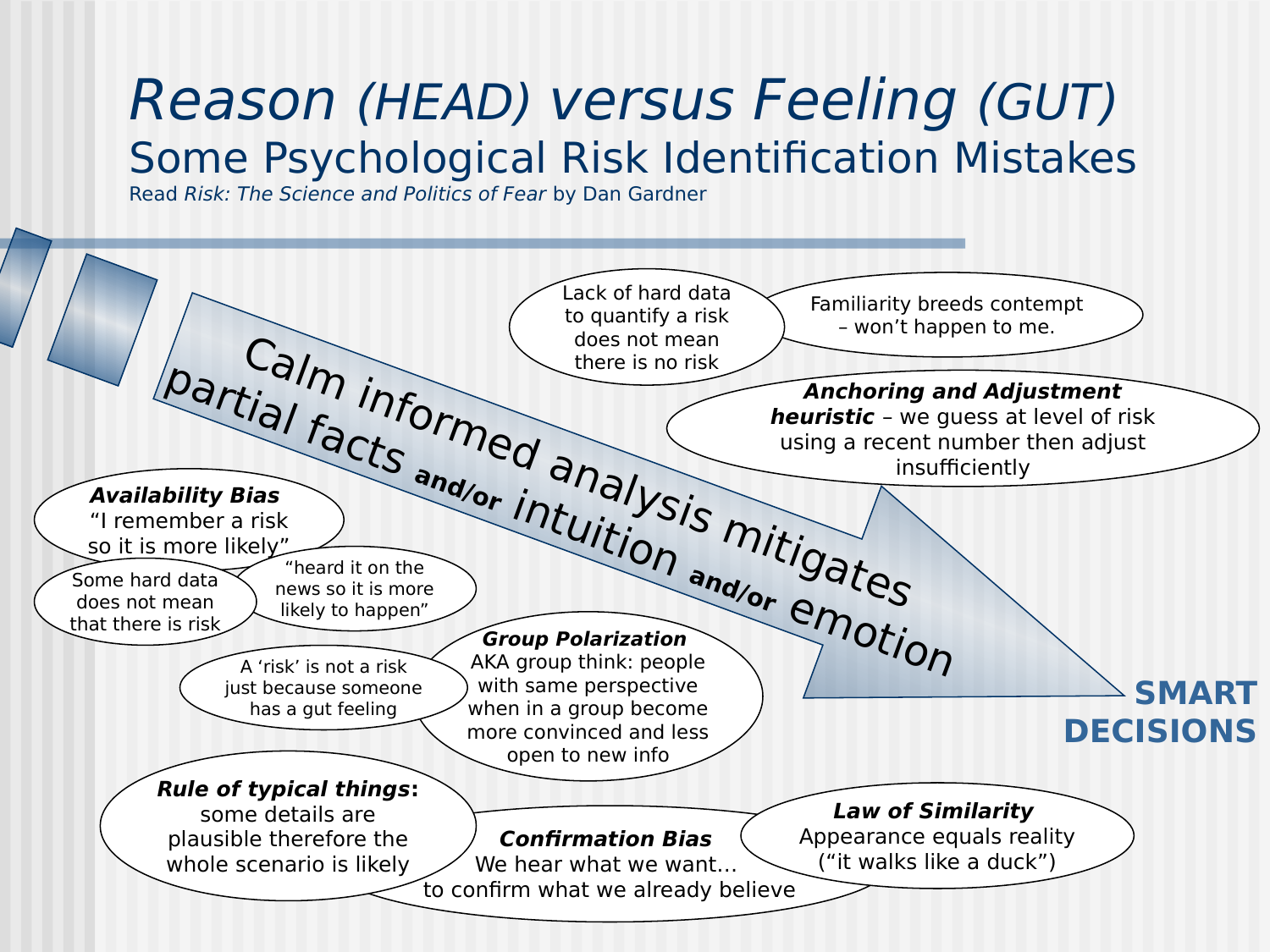

# Reason (HEAD) versus Feeling (GUT) Some Psychological Risk Identification Mistakes Read Risk: The Science and Politics of Fear by Dan Gardner
Lack of hard data to quantify a risk does not mean there is no risk
Familiarity breeds contempt – won’t happen to me.
Anchoring and Adjustment heuristic – we guess at level of risk using a recent number then adjust insufficiently
Calm informed analysis mitigates
partial facts and/or intuition and/or emotion
Availability Bias
“I remember a risk so it is more likely”
“heard it on the news so it is more likely to happen”
Some hard data does not mean that there is risk
Group Polarization
AKA group think: people with same perspective when in a group become more convinced and less open to new info
A ‘risk’ is not a risk just because someone has a gut feeling
SMART DECISIONS
Rule of typical things: some details are plausible therefore the whole scenario is likely
Law of Similarity
Appearance equals reality (“it walks like a duck”)
Confirmation Bias
We hear what we want…
to confirm what we already believe